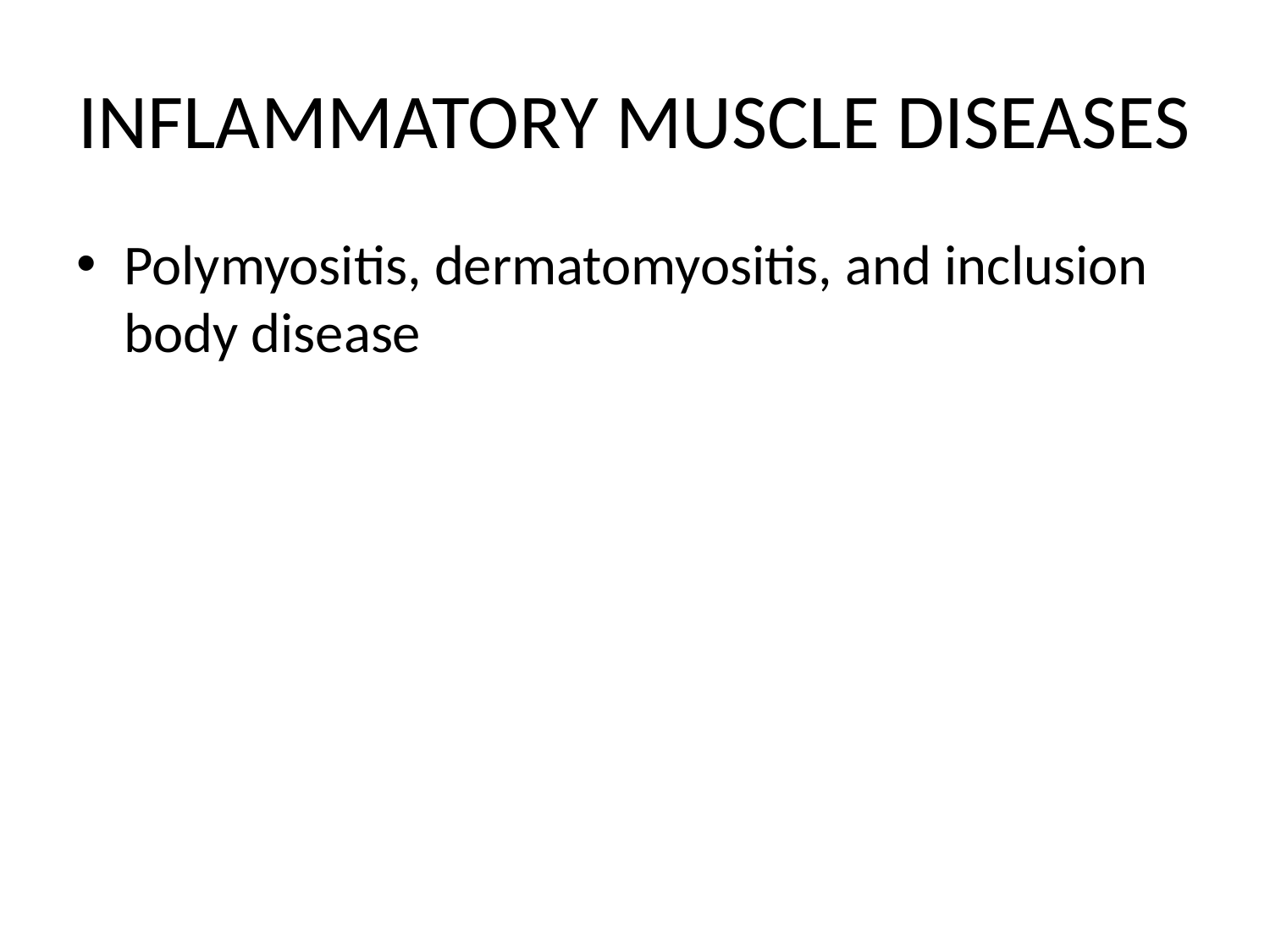

# INFLAMMATORY MUSCLE DISEASES
Polymyositis, dermatomyositis, and inclusion body disease